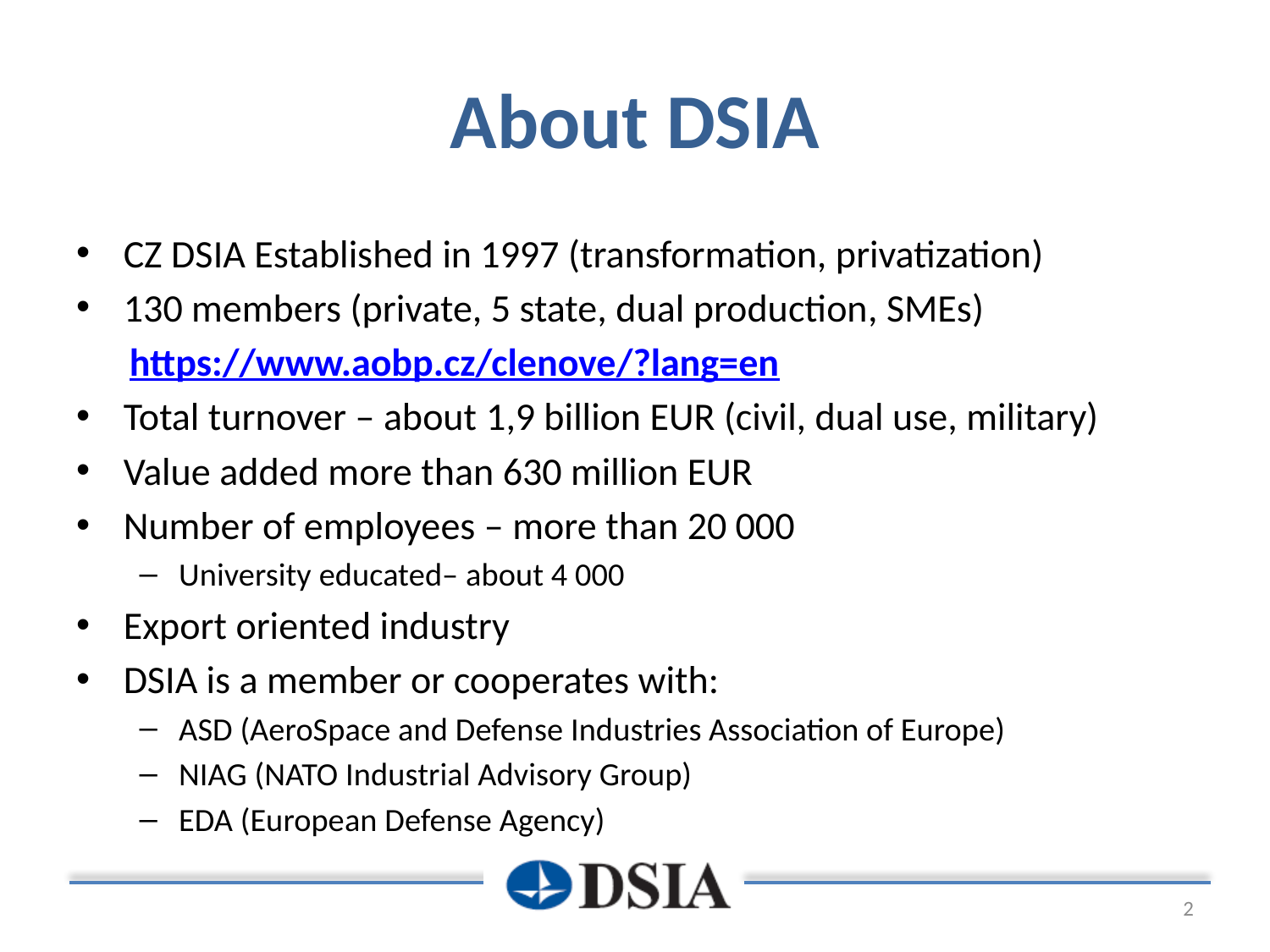

# About DSIA
CZ DSIA Established in 1997 (transformation, privatization)
130 members (private, 5 state, dual production, SMEs)
      https://www.aobp.cz/clenove/?lang=en
Total turnover – about 1,9 billion EUR (civil, dual use, military)
Value added more than 630 million EUR
Number of employees – more than 20 000
University educated– about 4 000
Export oriented industry
DSIA is a member or cooperates with:
ASD (AeroSpace and Defense Industries Association of Europe)
NIAG (NATO Industrial Advisory Group)
EDA (European Defense Agency)

2